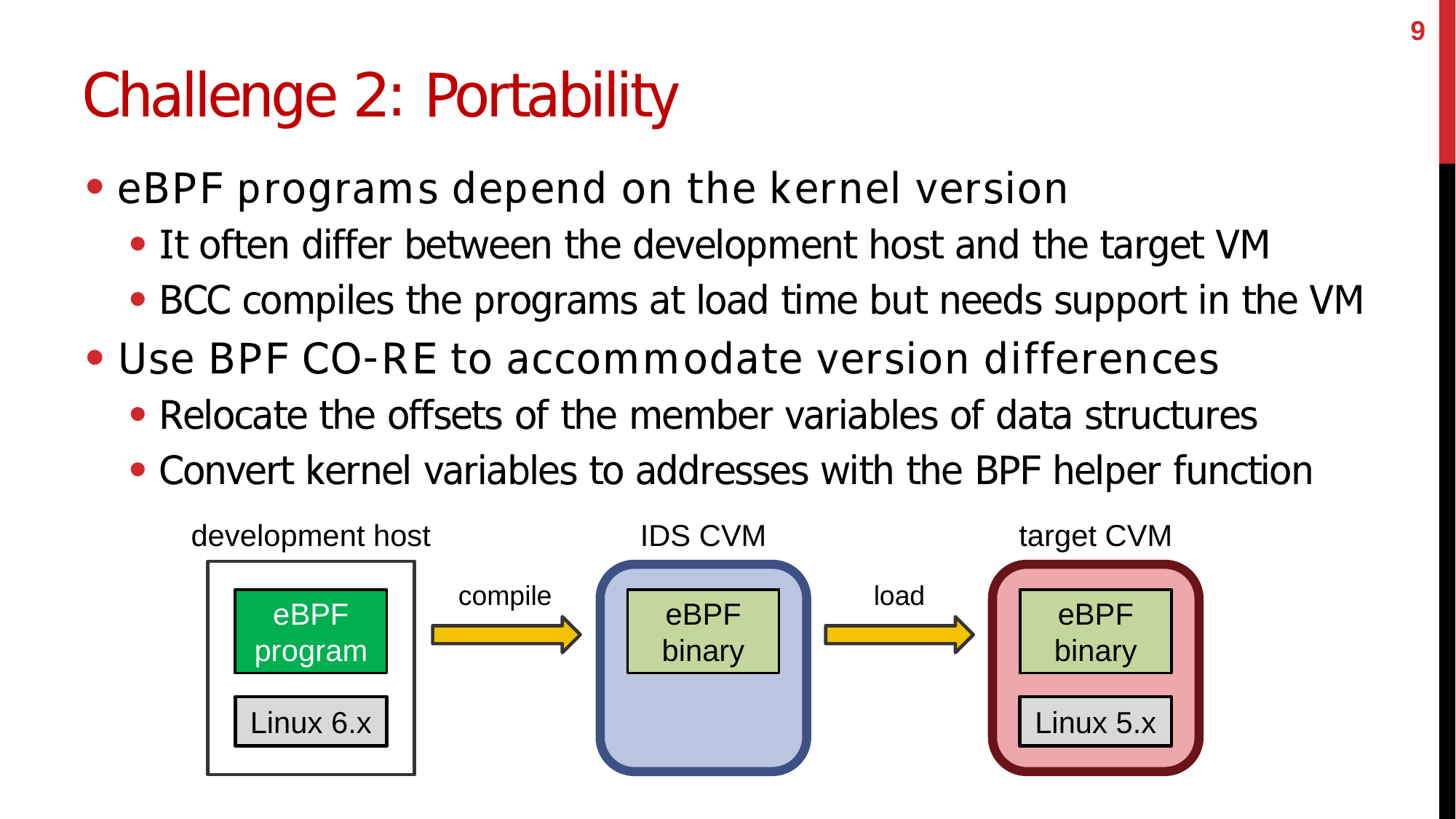

9
# Challenge 2: Portability
eBPF programs depend on the kernel version
It often differ between the development host and the target VM
BCC compiles the programs at load time but needs support in the VM
Use BPF CO-RE to accommodate version differences
Relocate the offsets of the member variables of data structures
Convert kernel variables to addresses with the BPF helper function
development host
IDS CVM
target CVM

compile
load
eBPF
program
eBPF
binary
eBPF
binary

Linux 6.x
Linux 5.x